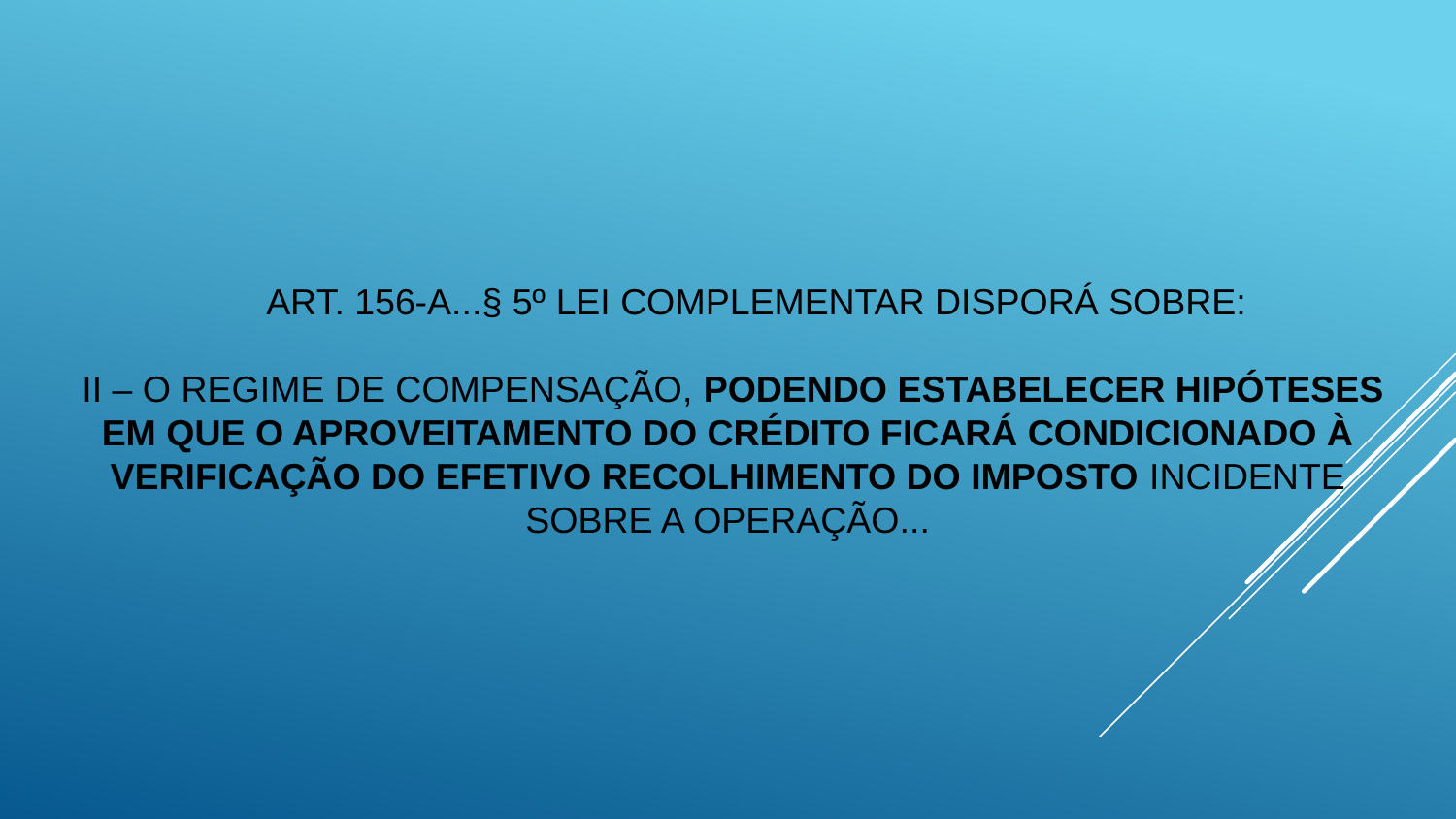

# Art. 156-A...§ 5º Lei complementar disporá sobre: II – o regime de compensação, podendo estabelecer hipóteses em que o aproveitamento do crédito ficará condicionado à verificação do efetivo recolhimento do imposto incidente sobre a operação...